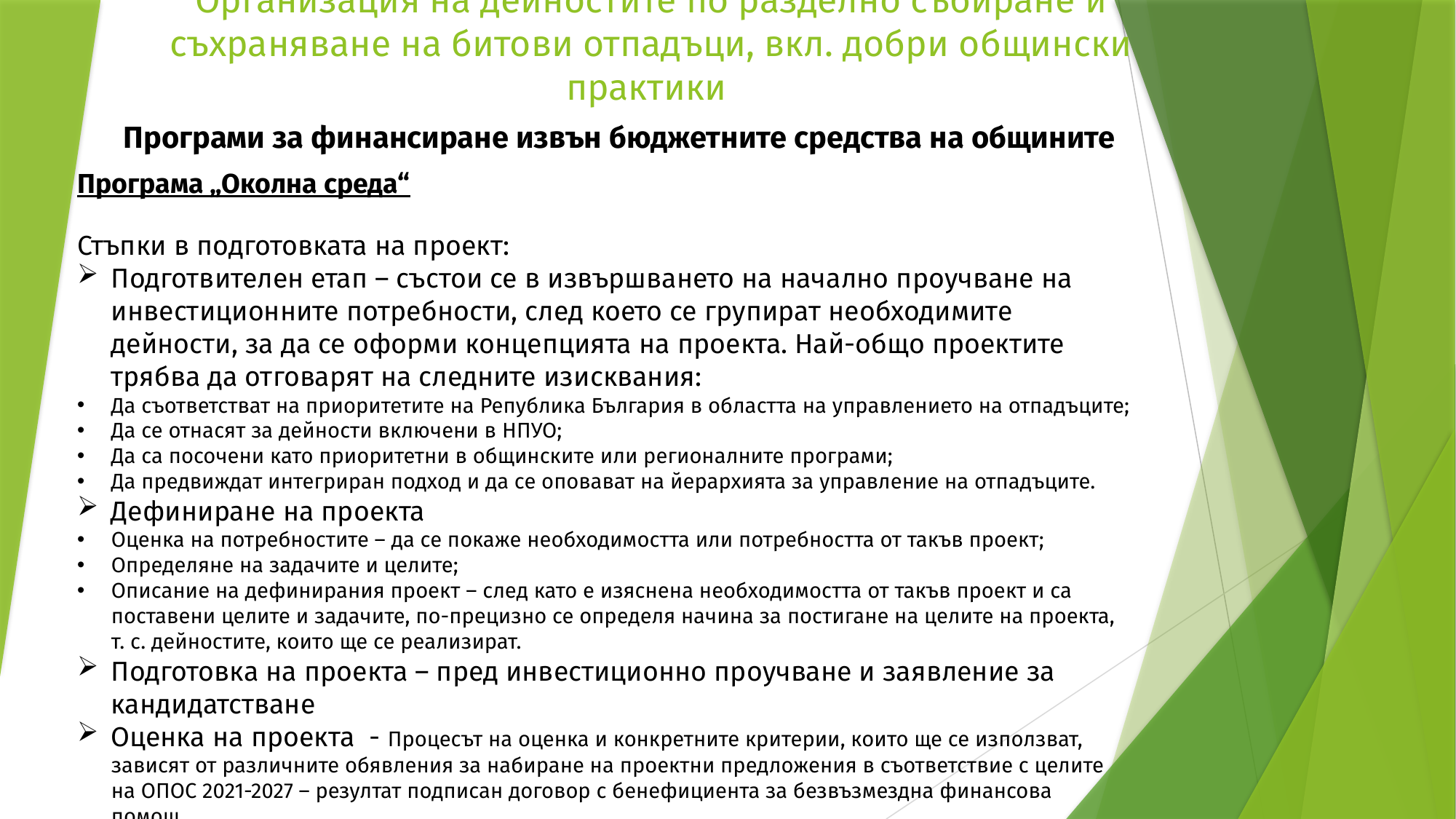

Организация на дейностите по разделно събиране и съхраняване на битови отпадъци, вкл. добри общински практики
Програми за финансиране извън бюджетните средства на общините
Програма „Околна среда“

Стъпки в подготовката на проект:
Подготвителен етап – състои се в извършването на начално проучване на инвестиционните потребности, след което се групират необходимите дейности, за да се оформи концепцията на проекта. Най-общо проектите трябва да отговарят на следните изисквания:
Да съответстват на приоритетите на Република България в областта на управлението на отпадъците;
Да се отнасят за дейности включени в НПУО;
Да са посочени като приоритетни в общинските или регионалните програми;
Да предвиждат интегриран подход и да се оповават на йерархията за управление на отпадъците.
Дефиниране на проекта
Оценка на потребностите – да се покаже необходимостта или потребността от такъв проект;
Определяне на задачите и целите;
Описание на дефинирания проект – след като е изяснена необходимостта от такъв проект и са поставени целите и задачите, по-прецизно се определя начина за постигане на целите на проекта, т. с. дейностите, които ще се реализират.
Подготовка на проекта – пред инвестиционно проучване и заявление за кандидатстване
Оценка на проекта  - Процесът на оценка и конкретните критерии, които ще се използват, зависят от различните обявления за набиране на проектни предложения в съответствие с целите на ОПОС 2021-2027 – резултат подписан договор с бенефициента за безвъзмездна финансова помощ.